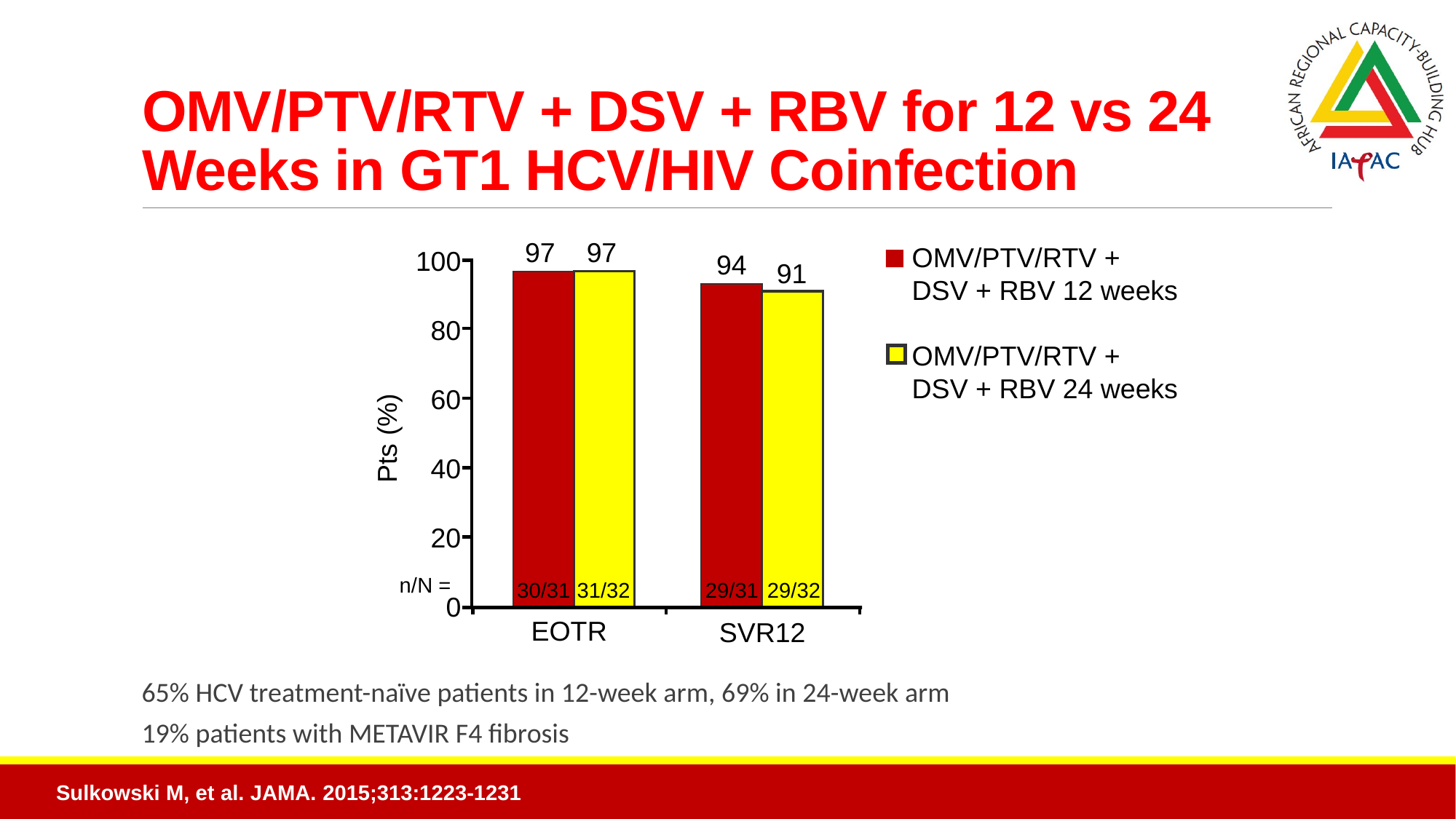

# OMV/PTV/RTV + DSV + RBV for 12 vs 24 Weeks in GT1 HCV/HIV Coinfection

65% HCV treatment-naïve patients in 12-week arm, 69% in 24-week arm
19% patients with METAVIR F4 fibrosis
97
97
OMV/PTV/RTV + DSV + RBV 12 weeks

OMV/PTV/RTV + DSV + RBV 24 weeks

100
94

91

80

60
Pts (%)
40
20
n/N =
30/31
31/32
29/31
29/32
0
EOTR
SVR12
Sulkowski M, et al. JAMA. 2015;313:1223-1231